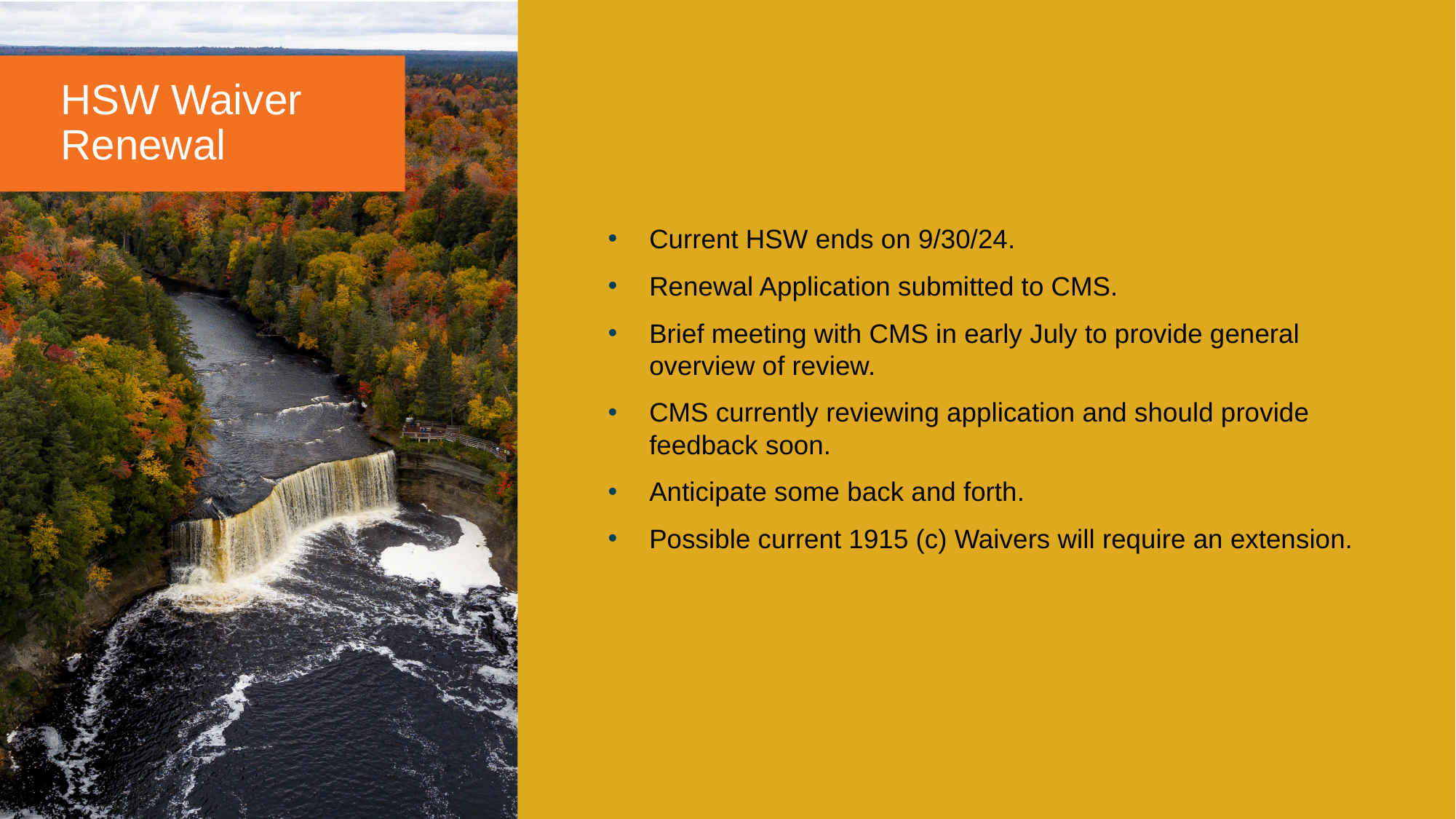

# HSW Waiver Renewal
Current HSW ends on 9/30/24.
Renewal Application submitted to CMS.
Brief meeting with CMS in early July to provide general overview of review.
CMS currently reviewing application and should provide feedback soon.
Anticipate some back and forth.
Possible current 1915 (c) Waivers will require an extension.